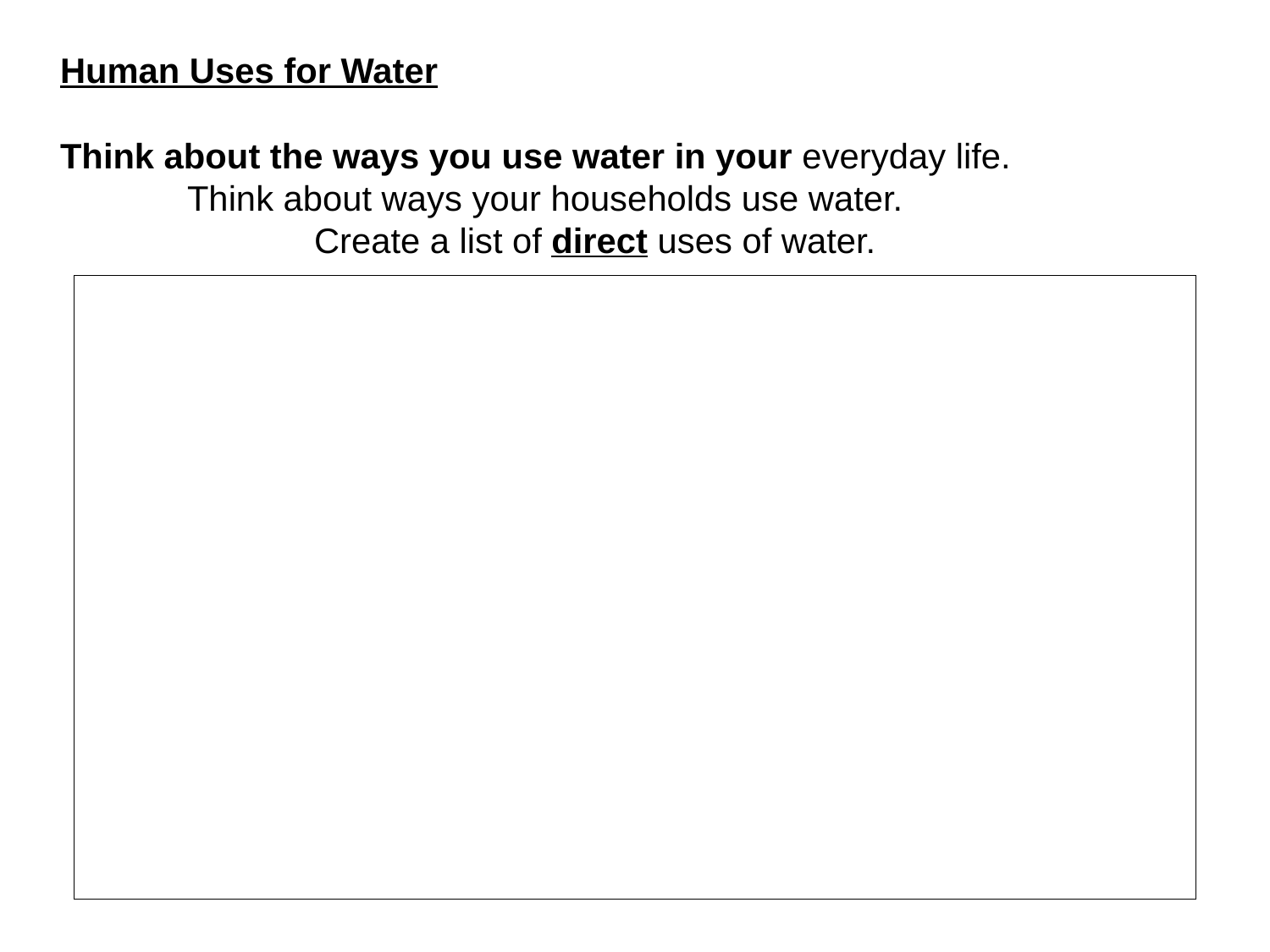

Human Uses for Water

Think about the ways you use water in your everyday life.
	Think about ways your households use water.
		Create a list of direct uses of water.